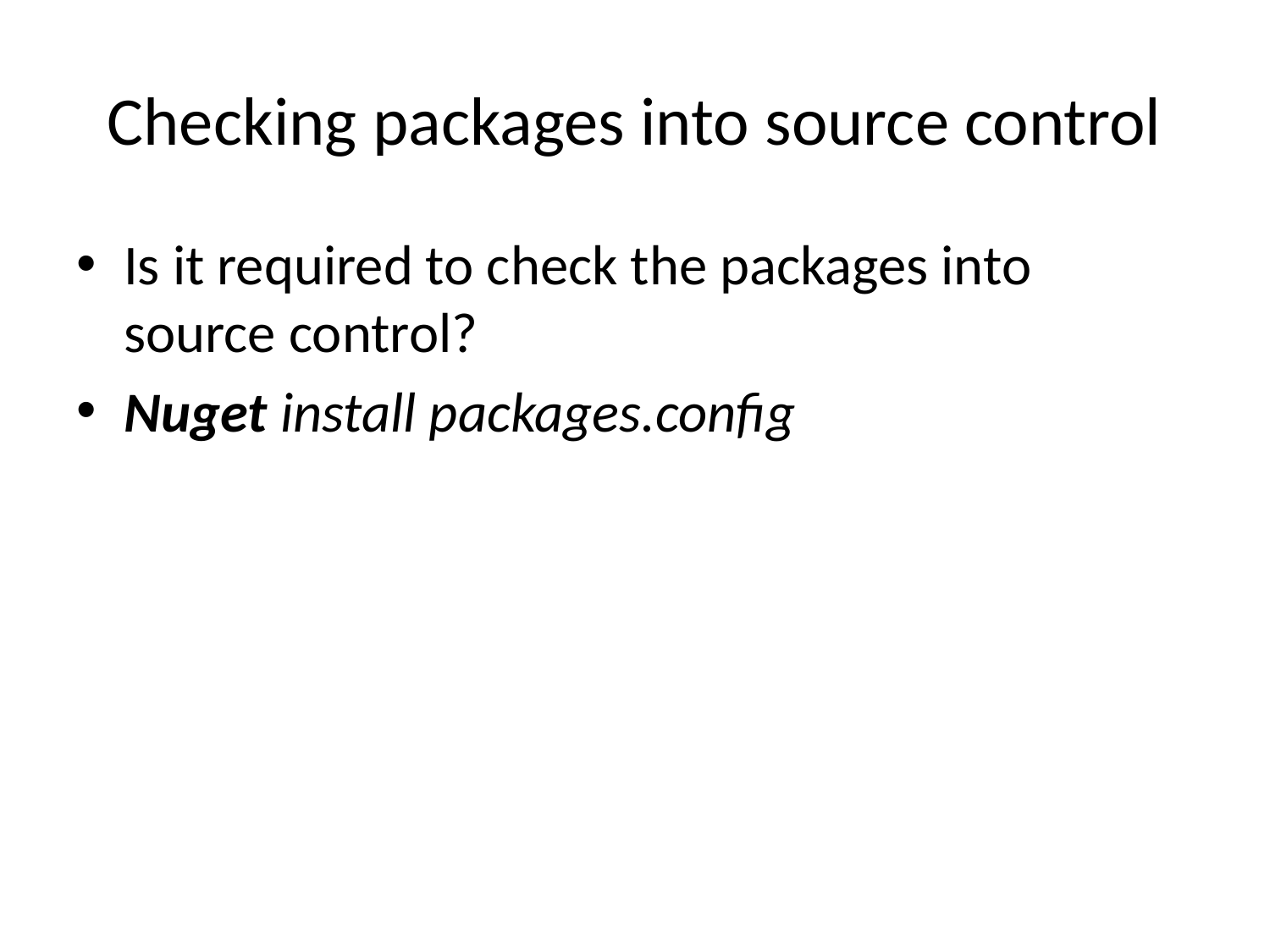

# Checking packages into source control
Is it required to check the packages into source control?
Nuget install packages.config